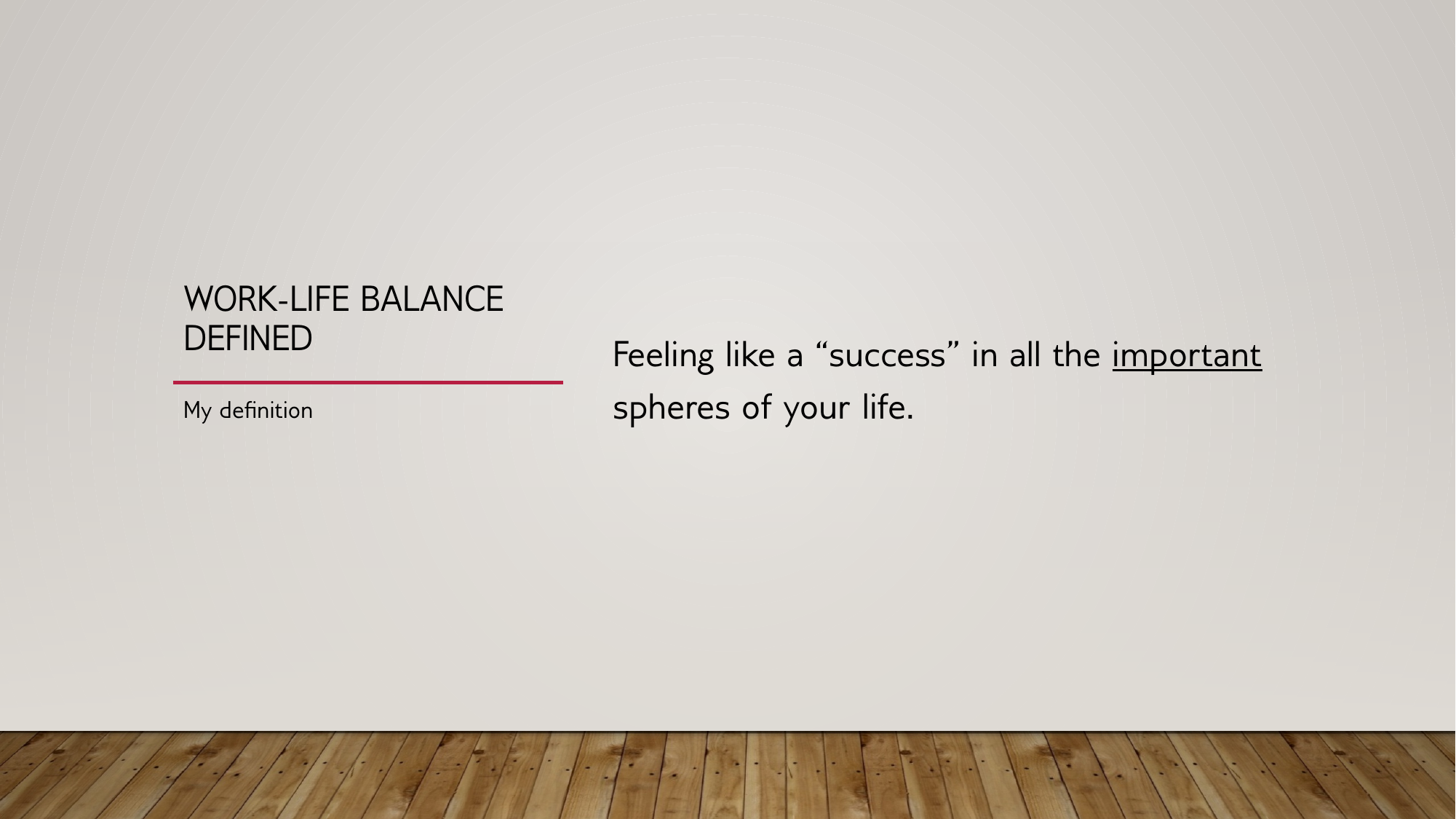

# Work-Life Balance Defined
Feeling like a “success” in all the important
spheres of your life.
My definition